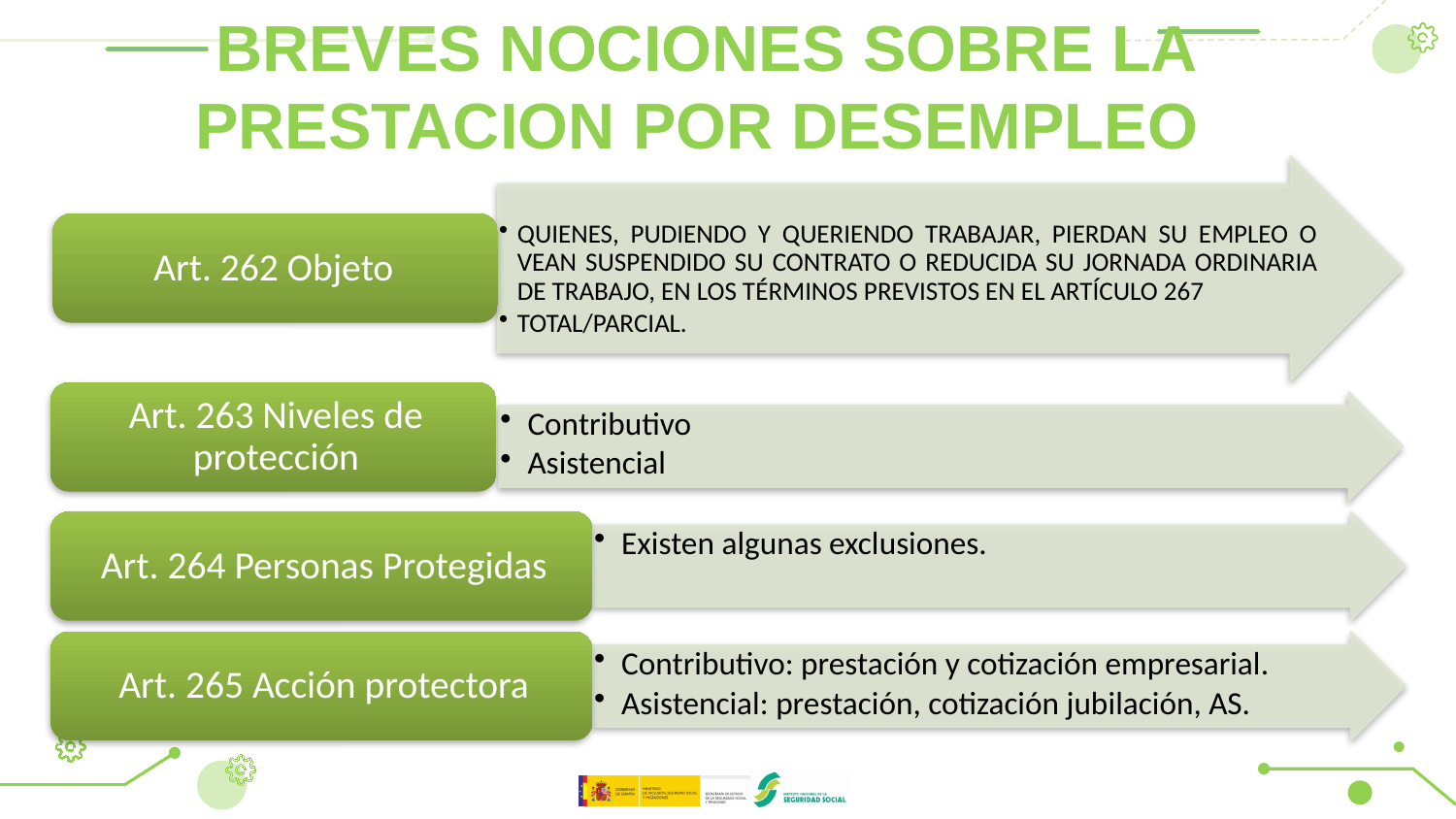

# BREVES NOCIONES SOBRE LA PRESTACION POR DESEMPLEO

QUIENES, PUDIENDO Y QUERIENDO TRABAJAR, PIERDAN SU EMPLEO O VEAN SUSPENDIDO SU CONTRATO O REDUCIDA SU JORNADA ORDINARIA DE TRABAJO, EN LOS TÉRMINOS PREVISTOS EN EL ARTÍCULO 267
TOTAL/PARCIAL.
Art. 262 Objeto
Contributivo
Asistencial
Art. 263 Niveles de protección
Existen algunas exclusiones.
Art. 264 Personas Protegidas
Contributivo: prestación y cotización empresarial.
Asistencial: prestación, cotización jubilación, AS.
Art. 265 Acción protectora